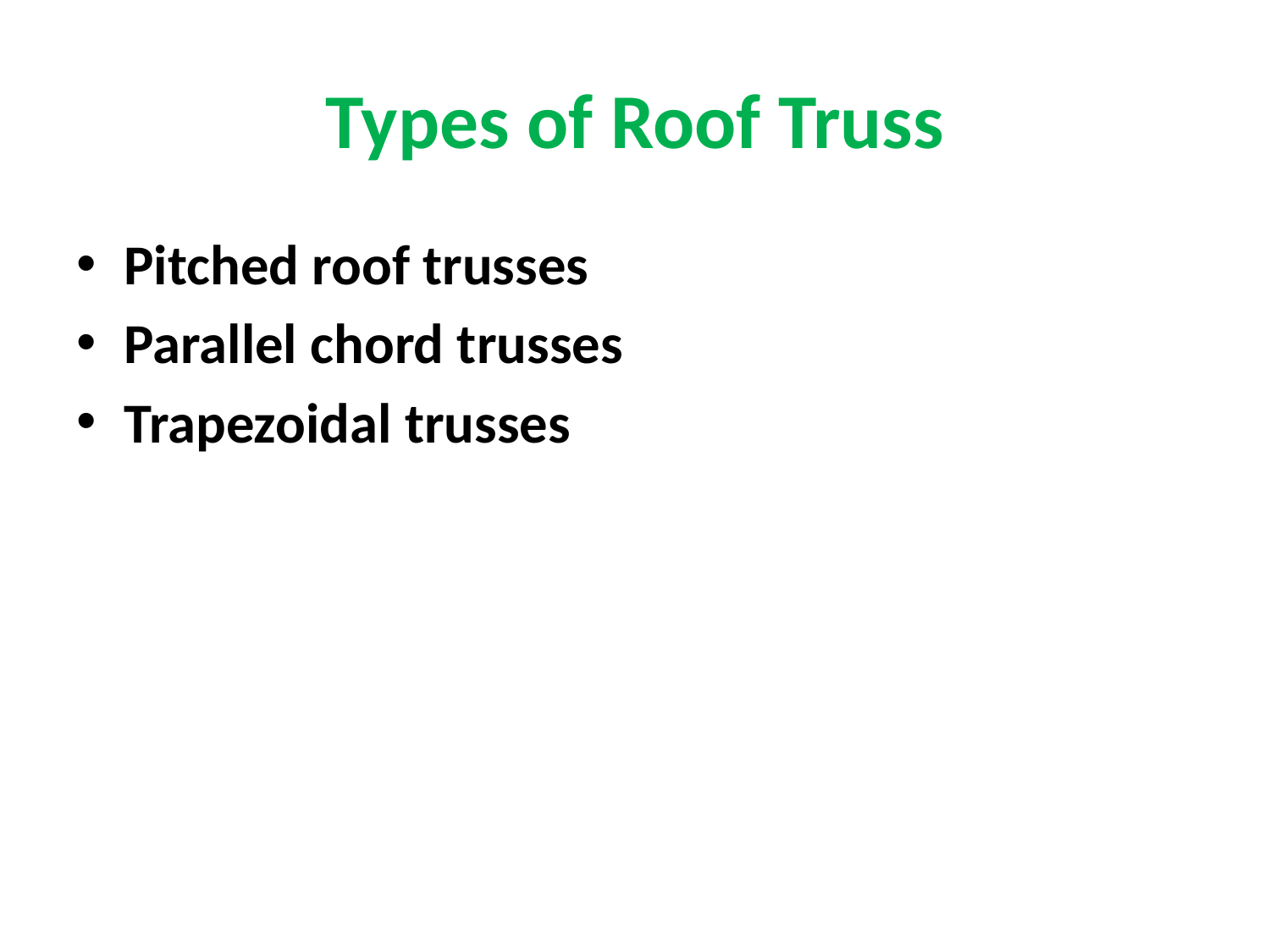

# Types of Roof Truss
Pitched roof trusses
Parallel chord trusses
Trapezoidal trusses